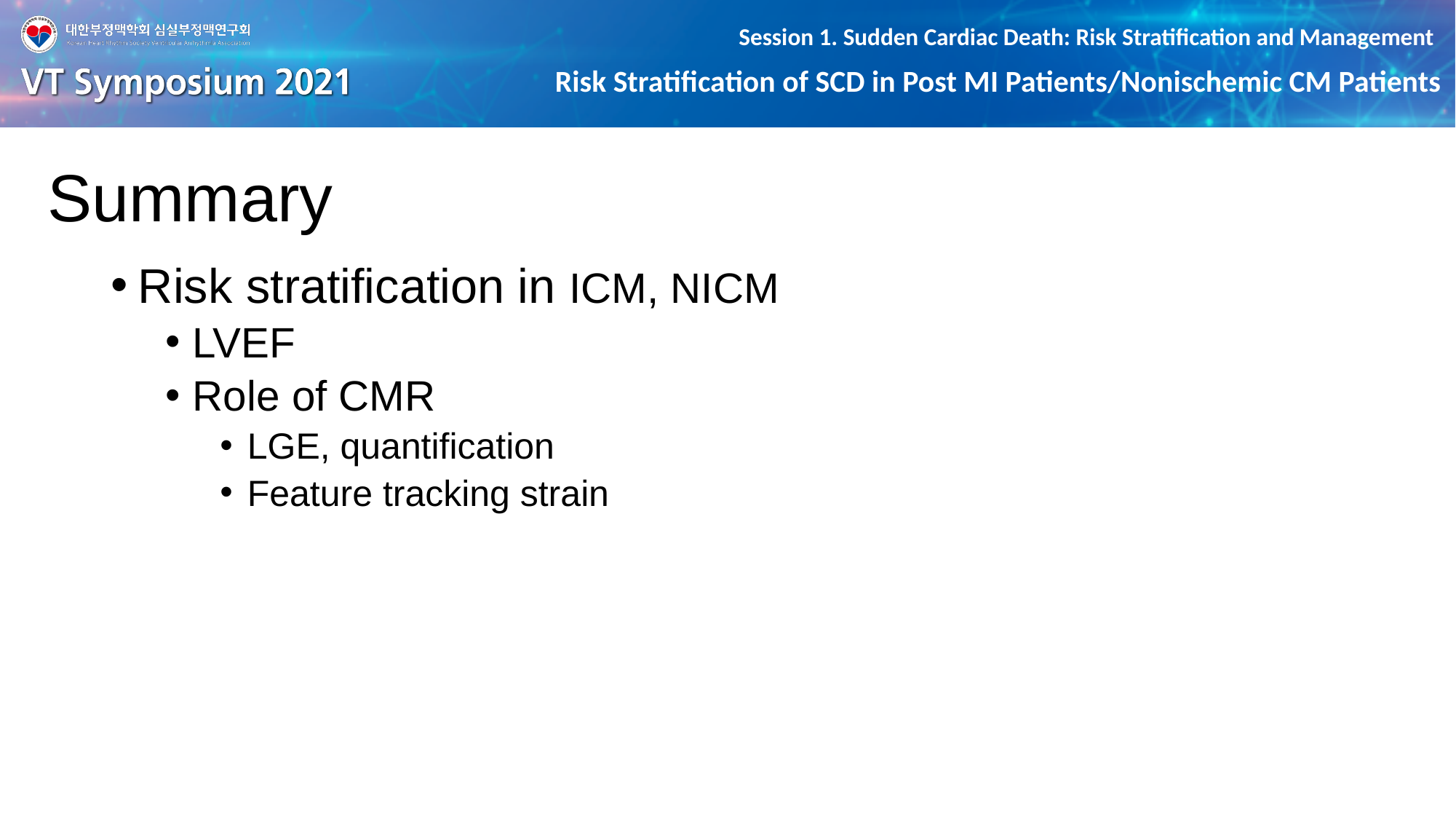

# Summary
Risk stratification in ICM, NICM
LVEF
Role of CMR
LGE, quantification
Feature tracking strain